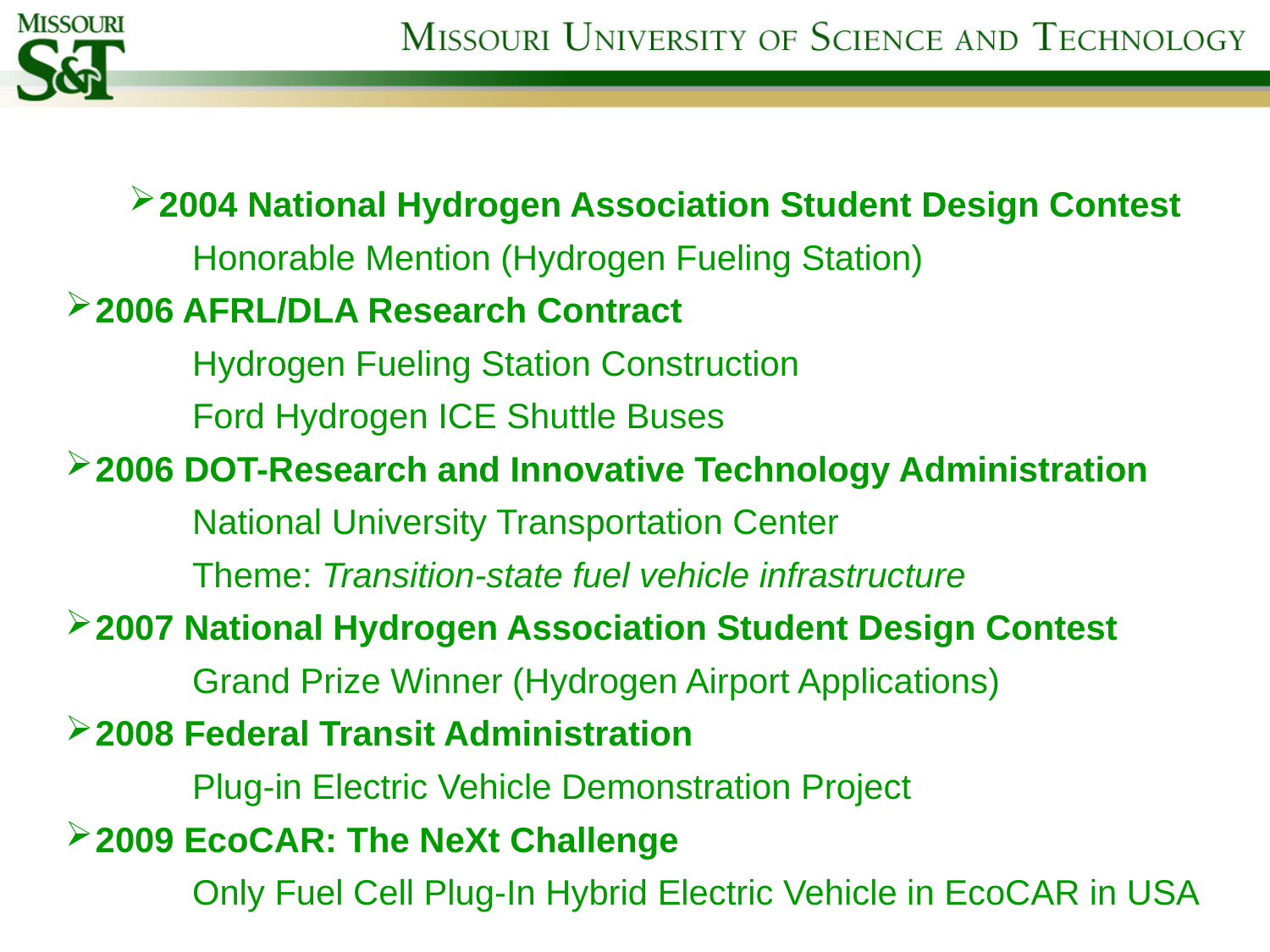

2004 National Hydrogen Association Student Design Contest
	Honorable Mention (Hydrogen Fueling Station)
2006 AFRL/DLA Research Contract
	Hydrogen Fueling Station Construction
	Ford Hydrogen ICE Shuttle Buses
2006 DOT-Research and Innovative Technology Administration
	National University Transportation Center
  	Theme: Transition-state fuel vehicle infrastructure
2007 National Hydrogen Association Student Design Contest
	Grand Prize Winner (Hydrogen Airport Applications)
2008 Federal Transit Administration
	Plug-in Electric Vehicle Demonstration Project
2009 EcoCAR: The NeXt Challenge
	Only Fuel Cell Plug-In Hybrid Electric Vehicle in EcoCAR in USA